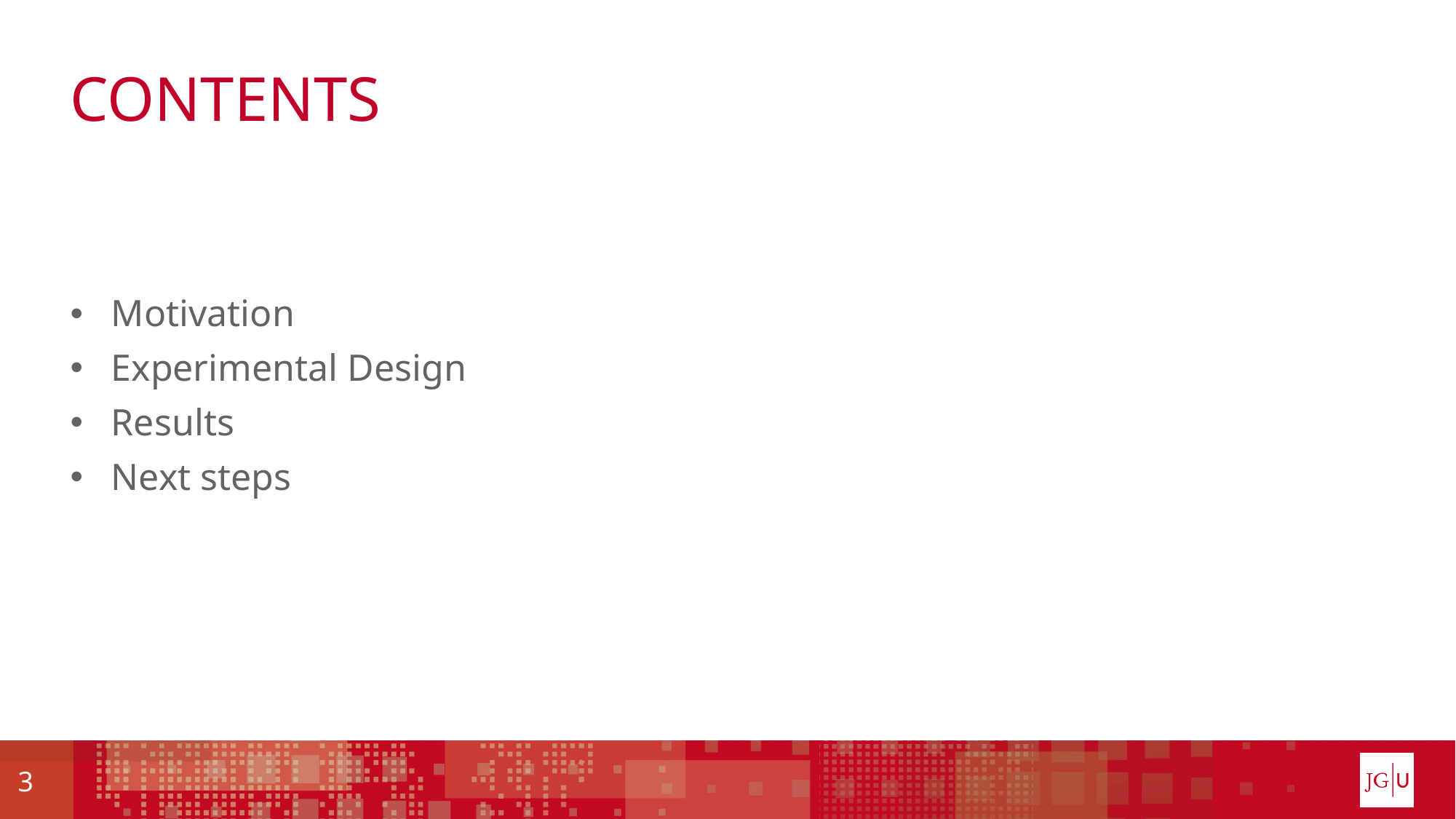

# CONTENTS

Motivation
Experimental Design
Results
Next steps

3